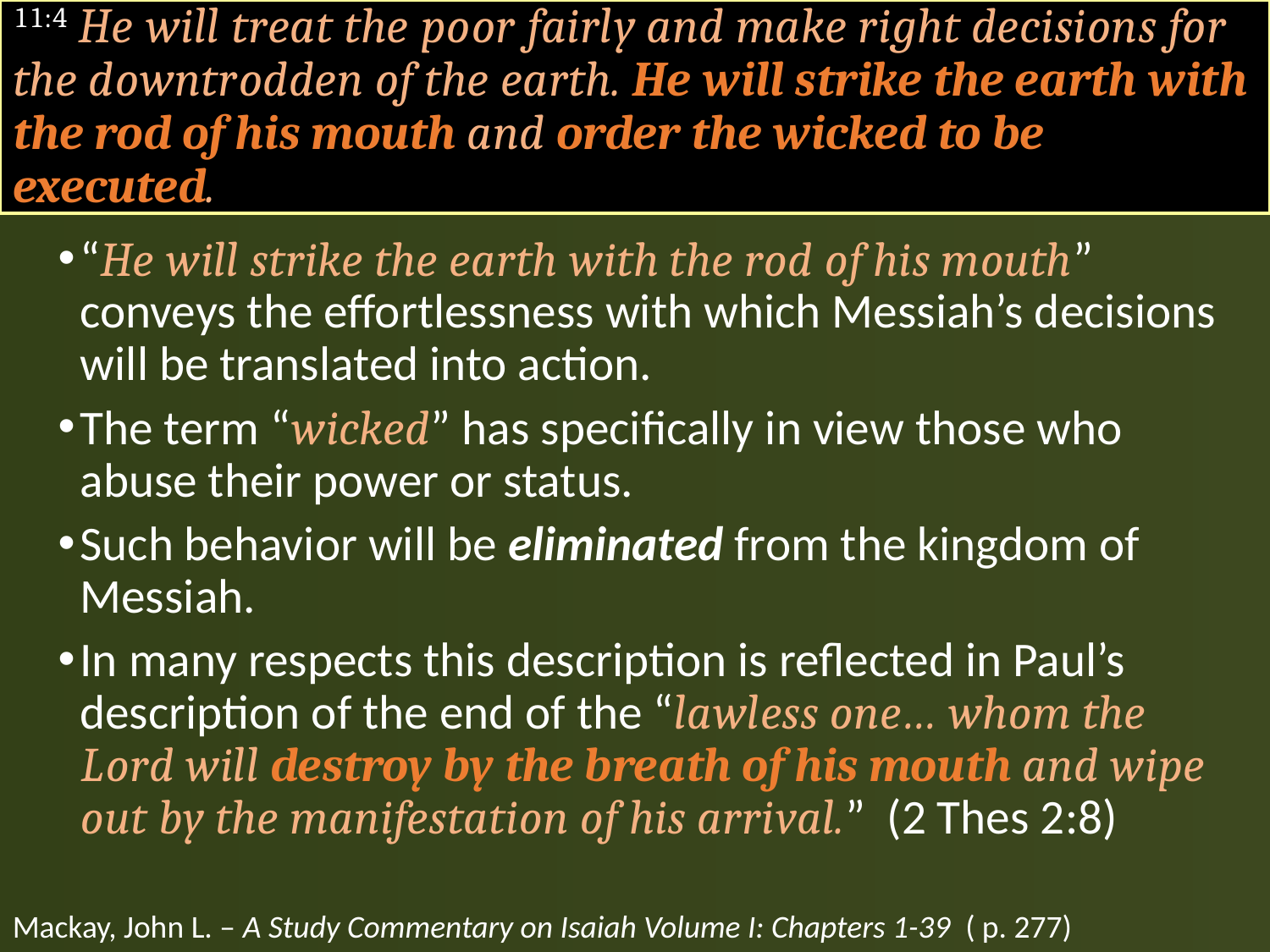

# 11:4 He will treat the poor fairly and make right decisions for the downtrodden of the earth. He will strike the earth with the rod of his mouth and order the wicked to be executed.
“He will strike the earth with the rod of his mouth” conveys the effortlessness with which Messiah’s decisions will be translated into action.
The term “wicked” has specifically in view those who abuse their power or status.
Such behavior will be eliminated from the kingdom of Messiah.
In many respects this description is reflected in Paul’s description of the end of the “lawless one… whom the Lord will destroy by the breath of his mouth and wipe out by the manifestation of his arrival.”  (2 Thes 2:8)
Mackay, John L. – A Study Commentary on Isaiah Volume I: Chapters 1-39  ( p. 277)